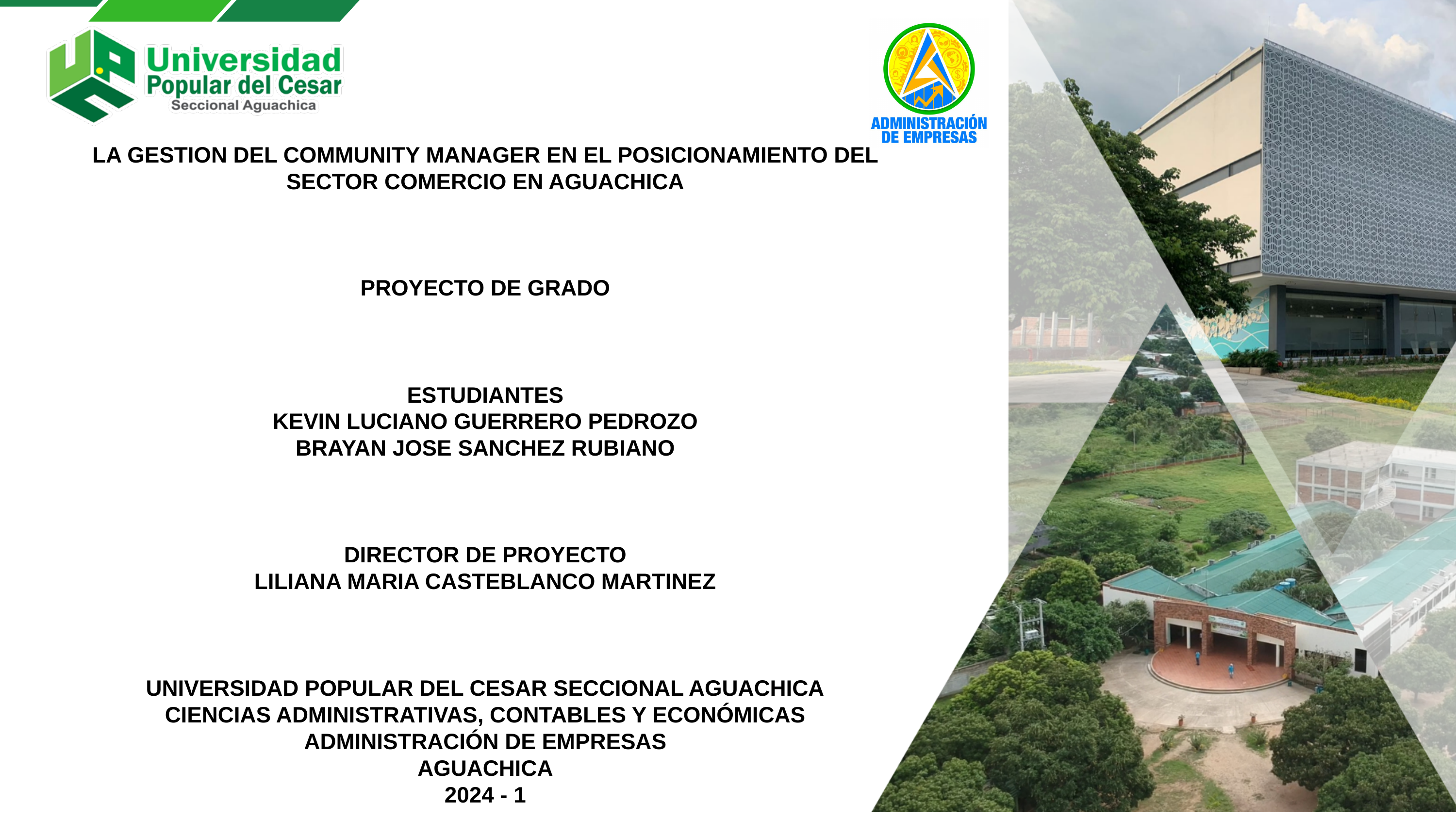

LA GESTION DEL COMMUNITY MANAGER EN EL POSICIONAMIENTO DEL SECTOR COMERCIO EN AGUACHICA

PROYECTO DE GRADO

ESTUDIANTES
KEVIN LUCIANO GUERRERO PEDROZO
BRAYAN JOSE SANCHEZ RUBIANO

DIRECTOR DE PROYECTO
LILIANA MARIA CASTEBLANCO MARTINEZ

UNIVERSIDAD POPULAR DEL CESAR SECCIONAL AGUACHICA
CIENCIAS ADMINISTRATIVAS, CONTABLES Y ECONÓMICAS
ADMINISTRACIÓN DE EMPRESAS
AGUACHICA
2024 - 1